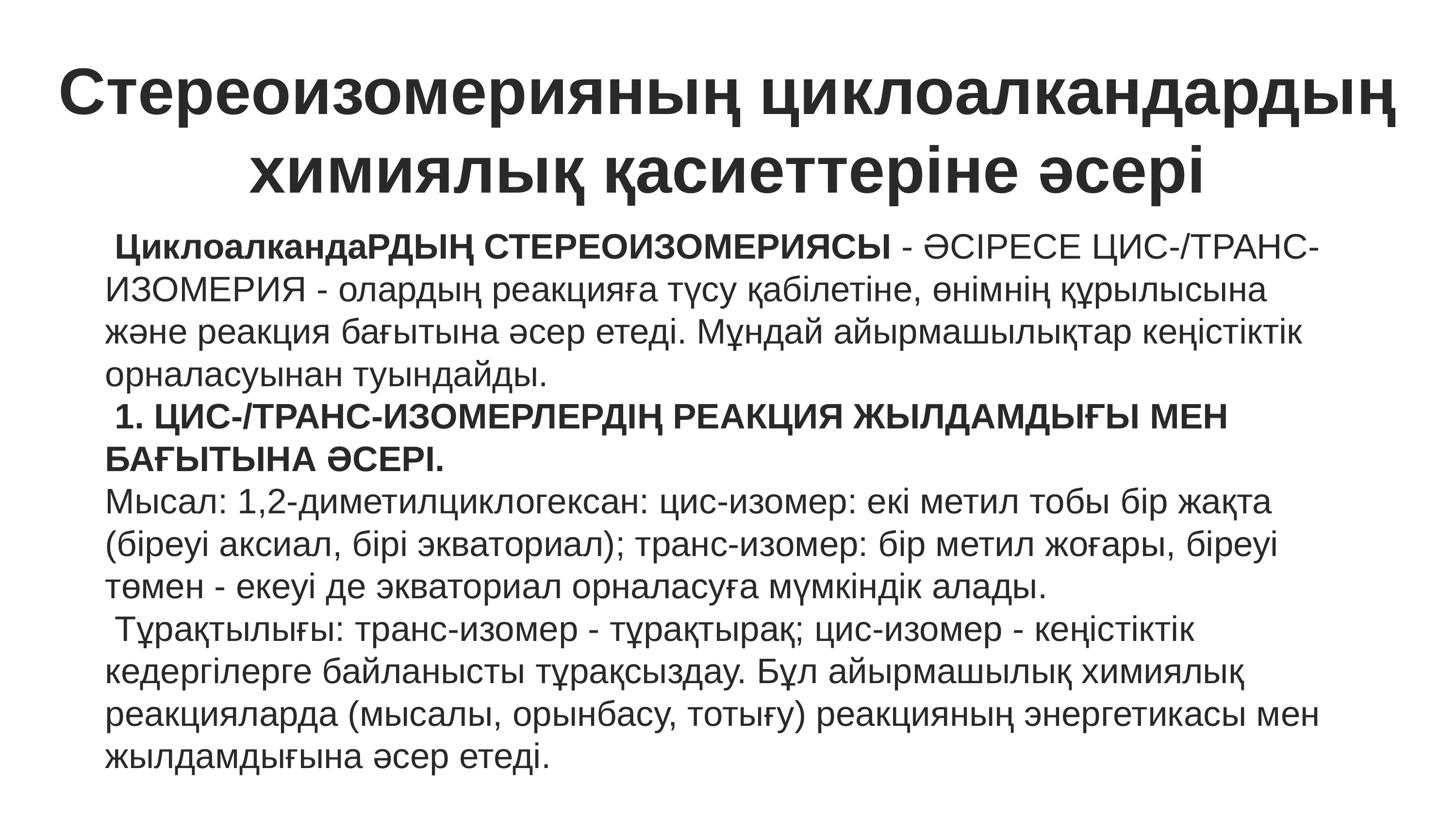

Стереоизомерияның циклоалкандардың химиялық қасиеттеріне әсері
 ЦиклоалкандаРДЫҢ СТЕРЕОИЗОМЕРИЯСЫ - ӘСІРЕСЕ ЦИС-/ТРАНС-ИЗОМЕРИЯ - олардың реакцияға түсу қабілетіне, өнімнің құрылысына және реакция бағытына әсер етеді. Мұндай айырмашылықтар кеңістіктік орналасуынан туындайды.
 1. ЦИС-/ТРАНС-ИЗОМЕРЛЕРДІҢ РЕАКЦИЯ ЖЫЛДАМДЫҒЫ МЕН БАҒЫТЫНА ӘСЕРІ.
Мысал: 1,2-диметилциклогексан: цис-изомер: екі метил тобы бір жақта (біреуі аксиал, бірі экваториал); транс-изомер: бір метил жоғары, біреуі төмен - екеуі де экваториал орналасуға мүмкіндік алады.
 Тұрақтылығы: транс-изомер - тұрақтырақ; цис-изомер - кеңістіктік кедергілерге байланысты тұрақсыздау. Бұл айырмашылық химиялық реакцияларда (мысалы, орынбасу, тотығу) реакцияның энергетикасы мен жылдамдығына әсер етеді.